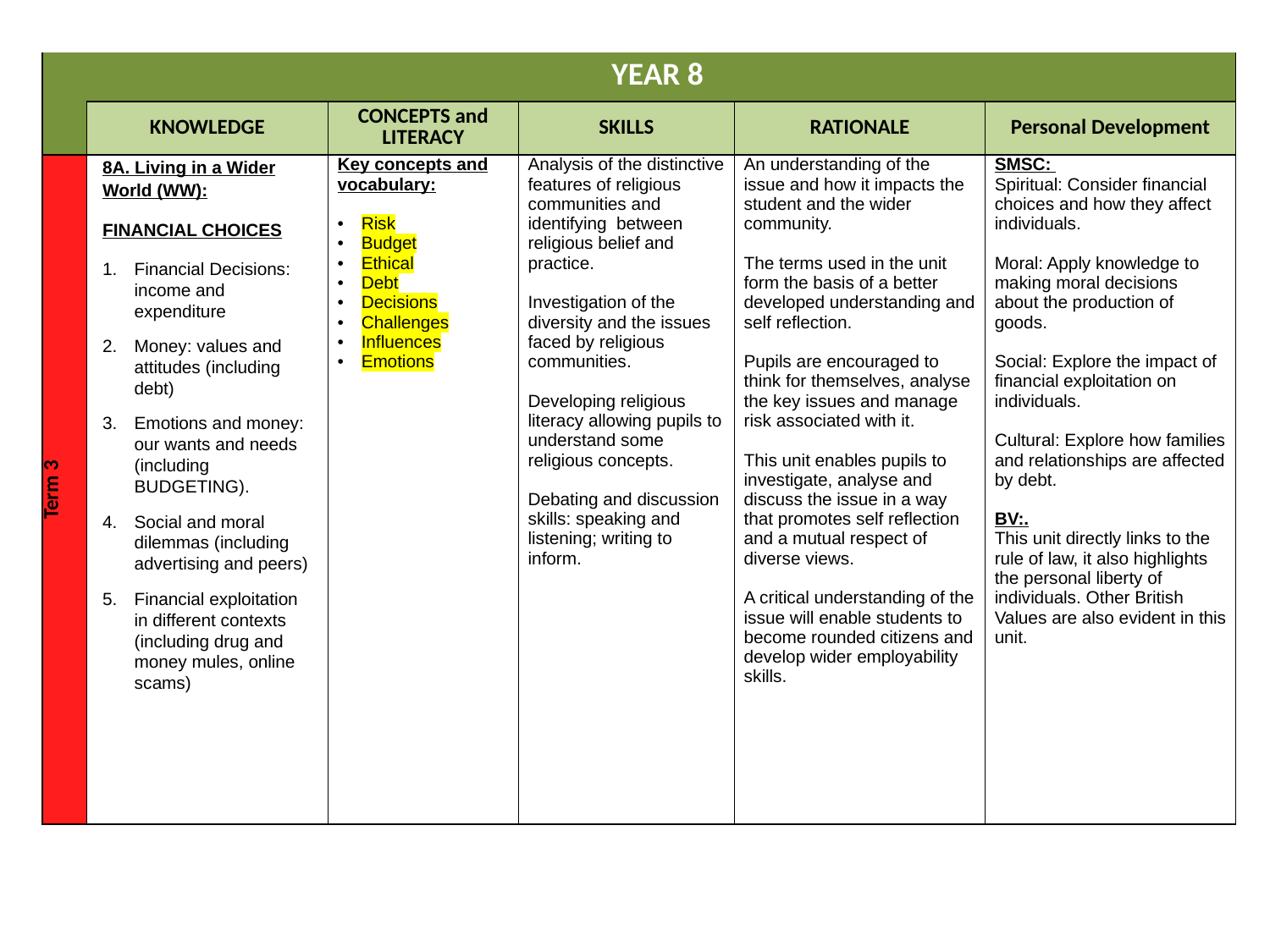

|  | YEAR 8 |  |  |  |  |
| --- | --- | --- | --- | --- | --- |
|  | KNOWLEDGE | CONCEPTS and LITERACY | SKILLS | RATIONALE | Personal Development |
| Term 3 | 8A. Living in a Wider World (WW): FINANCIAL CHOICES Financial Decisions: income and expenditure Money: values and attitudes (including debt) Emotions and money: our wants and needs (including BUDGETING). Social and moral dilemmas (including advertising and peers) Financial exploitation in different contexts (including drug and money mules, online scams) | Key concepts and vocabulary: Risk Budget Ethical Debt Decisions Challenges Influences Emotions | Analysis of the distinctive features of religious communities and identifying between religious belief and practice. Investigation of the diversity and the issues faced by religious communities. Developing religious literacy allowing pupils to understand some religious concepts. Debating and discussion skills: speaking and listening; writing to inform. | An understanding of the issue and how it impacts the student and the wider community. The terms used in the unit form the basis of a better developed understanding and self reflection. Pupils are encouraged to think for themselves, analyse the key issues and manage risk associated with it. This unit enables pupils to investigate, analyse and discuss the issue in a way that promotes self reflection and a mutual respect of diverse views. A critical understanding of the issue will enable students to become rounded citizens and develop wider employability skills. | SMSC: Spiritual: Consider financial choices and how they affect individuals. Moral: Apply knowledge to making moral decisions about the production of goods. Social: Explore the impact of financial exploitation on individuals. Cultural: Explore how families and relationships are affected by debt. BV:. This unit directly links to the rule of law, it also highlights the personal liberty of individuals. Other British Values are also evident in this unit. |